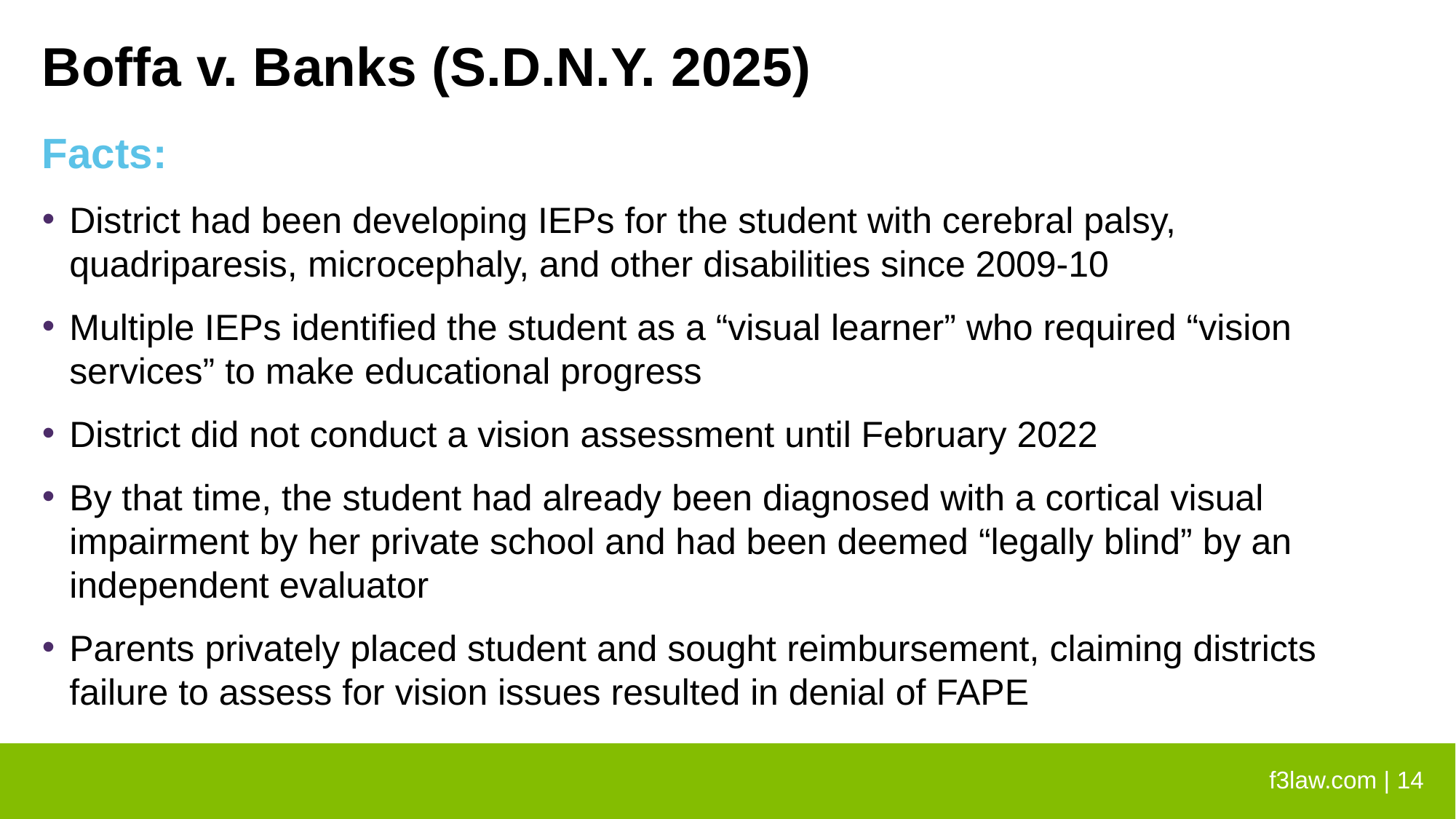

# Boffa v. Banks (S.D.N.Y. 2025)
Facts:
District had been developing IEPs for the student with cerebral palsy, quadriparesis, microcephaly, and other disabilities since 2009-10
Multiple IEPs identified the student as a “visual learner” who required “vision services” to make educational progress
District did not conduct a vision assessment until February 2022
By that time, the student had already been diagnosed with a cortical visual impairment by her private school and had been deemed “legally blind” by an independent evaluator
Parents privately placed student and sought reimbursement, claiming districts failure to assess for vision issues resulted in denial of FAPE

 f3law.com | 14